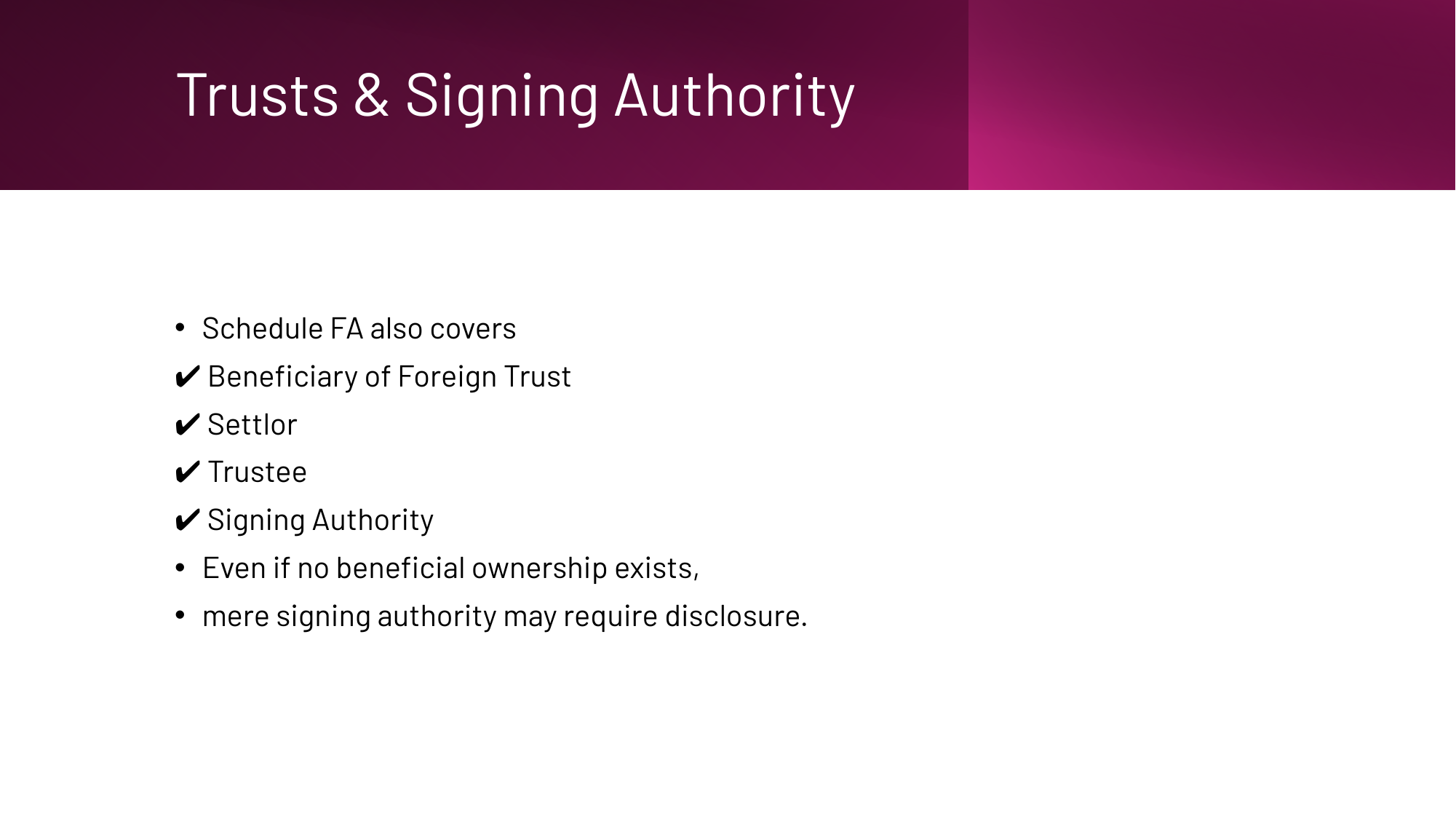

# Trusts & Signing Authority
Schedule FA also covers
✔ Beneficiary of Foreign Trust
✔ Settlor
✔ Trustee
✔ Signing Authority
Even if no beneficial ownership exists,
mere signing authority may require disclosure.